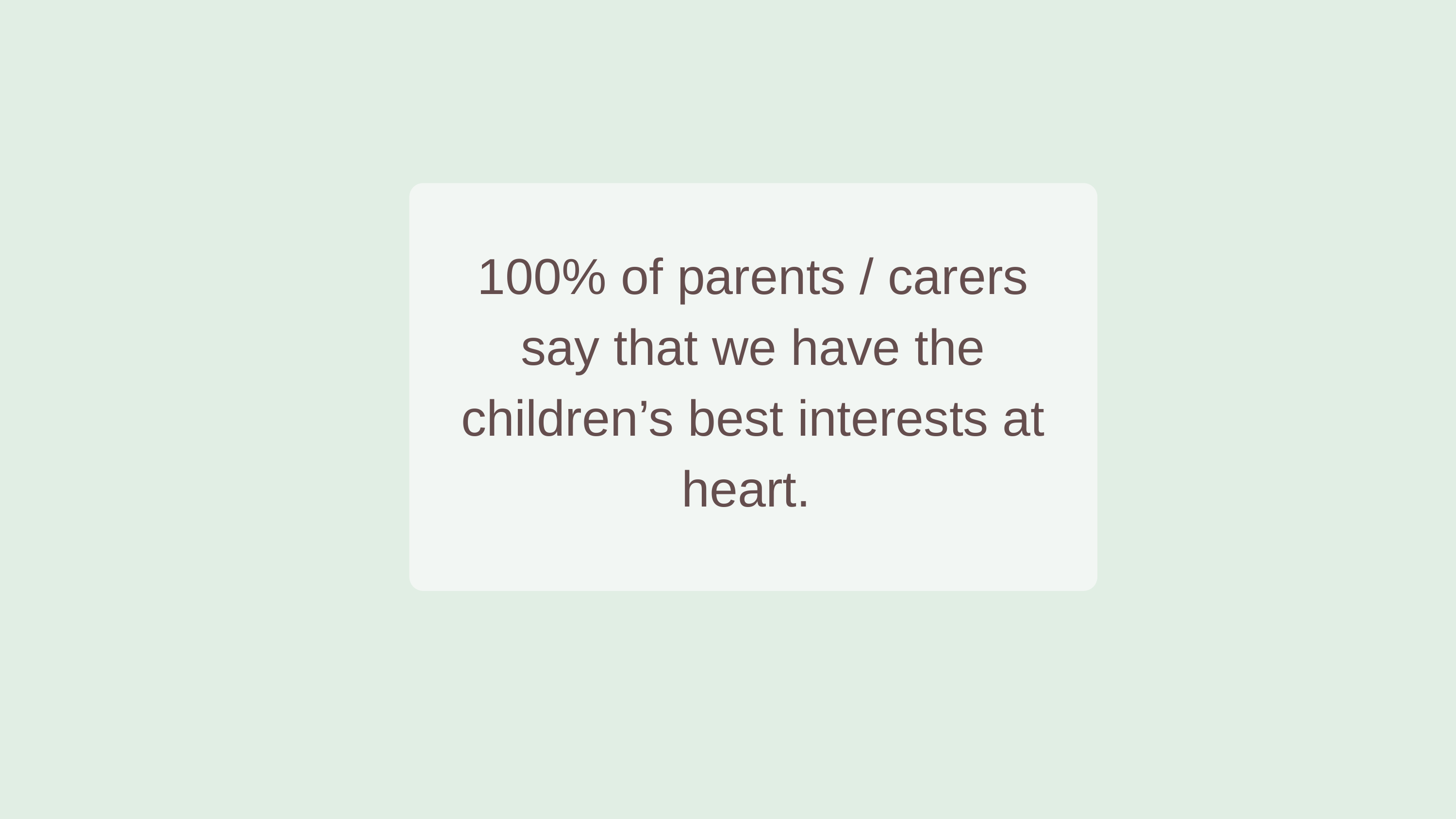

100% of parents / carers say that we have the children’s best interests at heart.